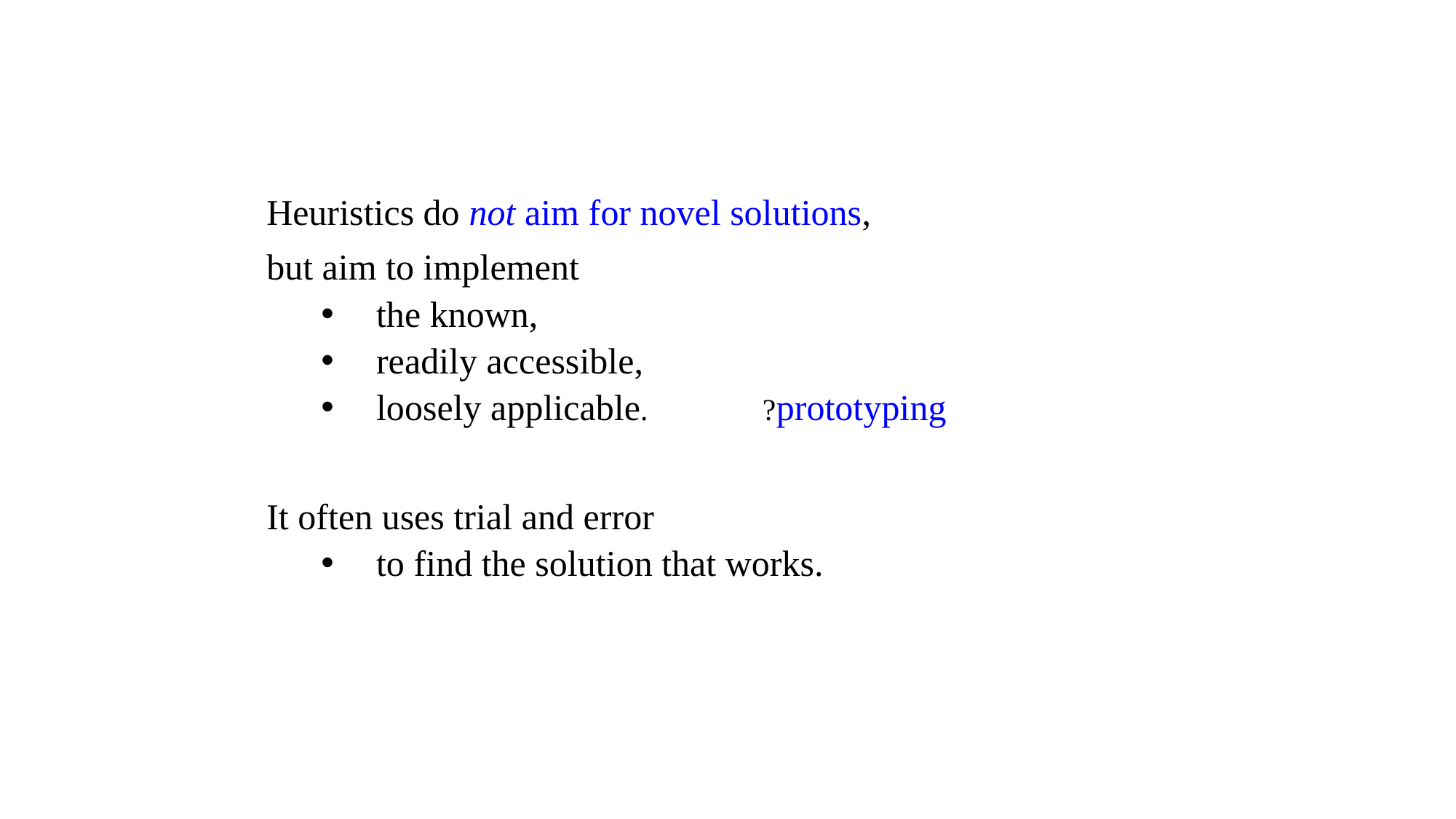

Heuristics do not aim for novel solutions,
but aim to implement
the known,
readily accessible,
loosely applicable.               ?prototyping

It often uses trial and error
to find the solution that works.